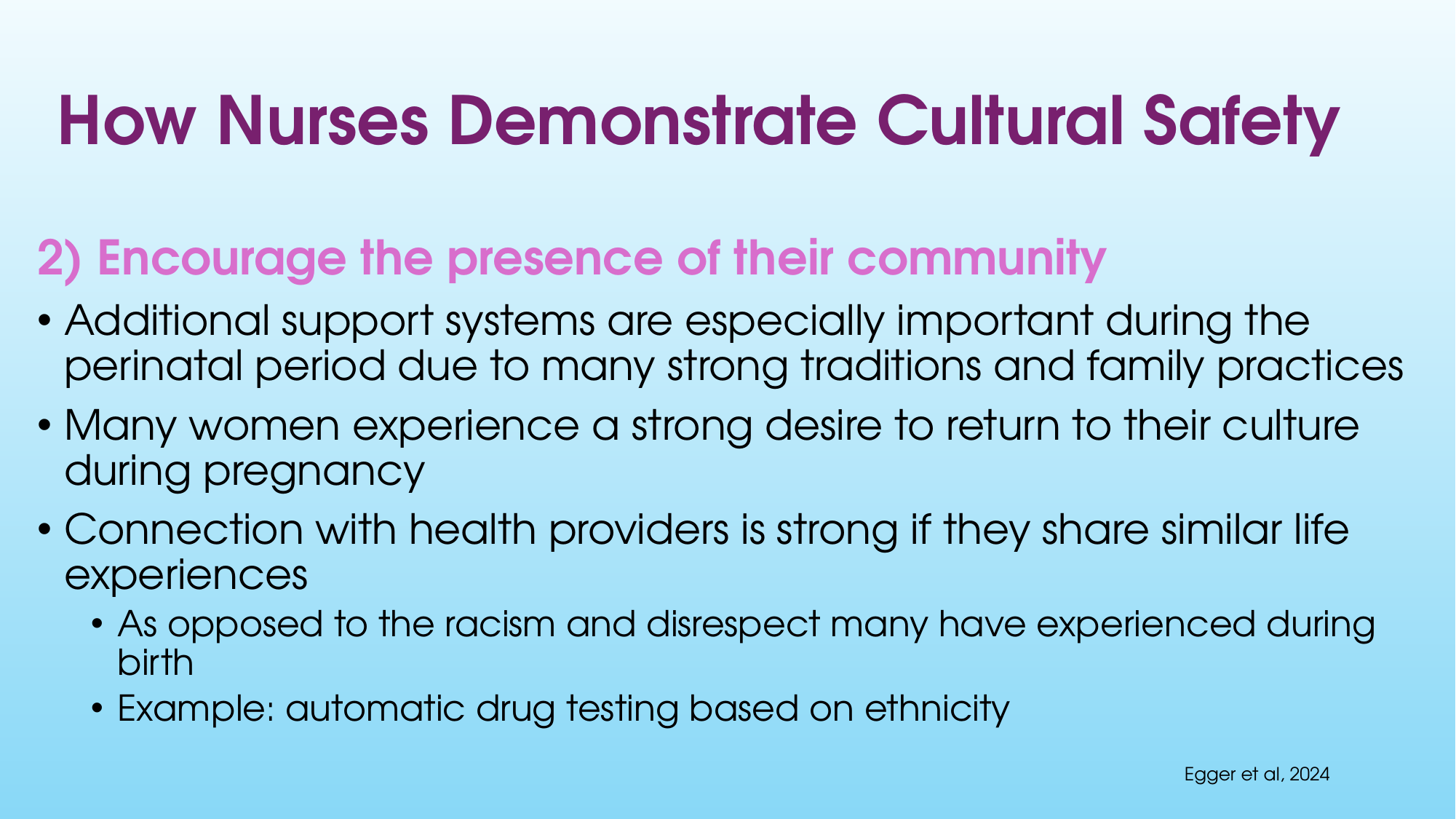

# How Nurses Demonstrate Cultural Safety
2) Encourage the presence of their community
Additional support systems are especially important during the perinatal period due to many strong traditions and family practices
Many women experience a strong desire to return to their culture during pregnancy
Connection with health providers is strong if they share similar life experiences
As opposed to the racism and disrespect many have experienced during birth
Example: automatic drug testing based on ethnicity
Egger et al, 2024